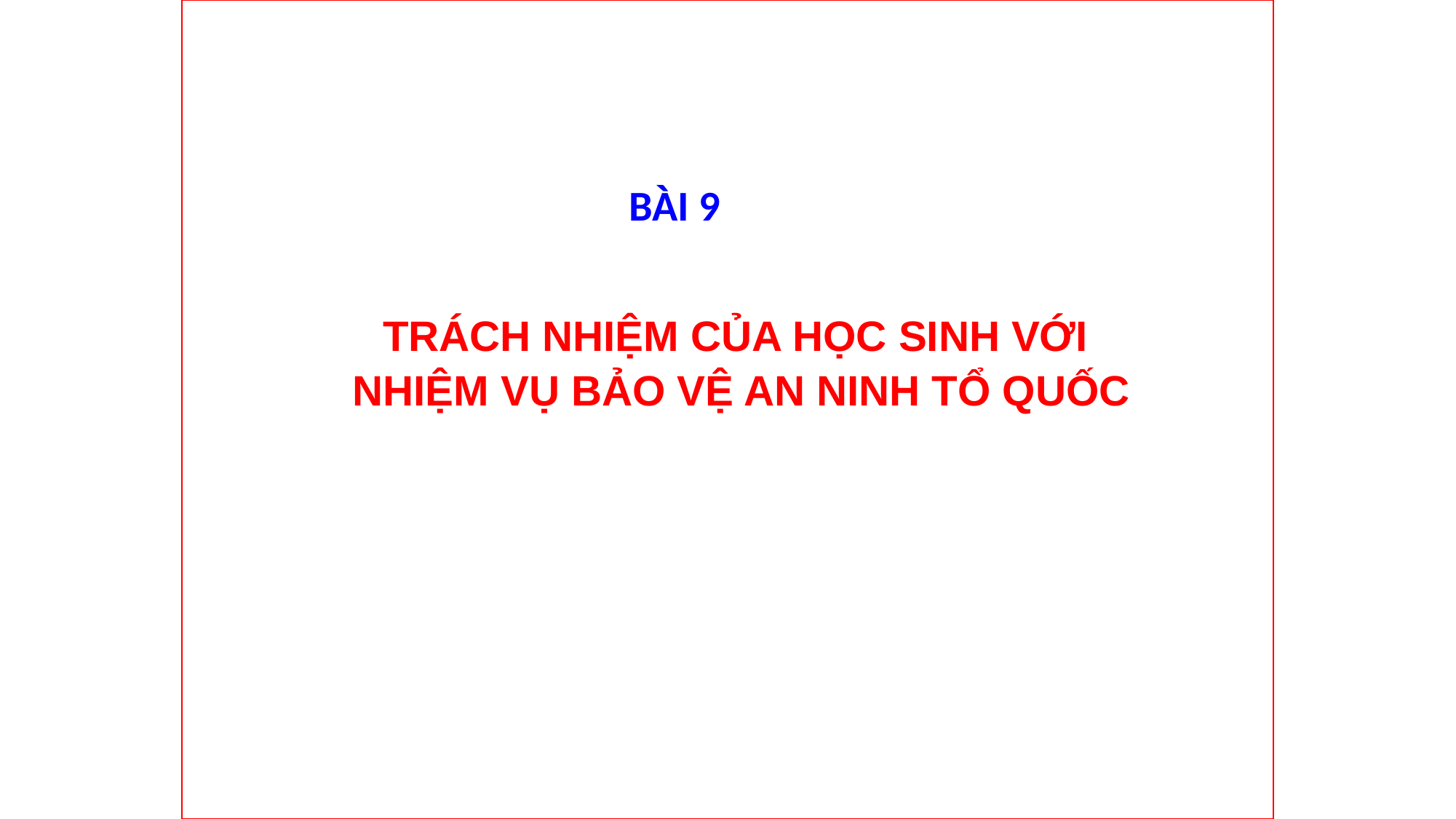

BÀI 9
TRÁCH NHIỆM CỦA HỌC SINH VỚI
NHIỆM VỤ BẢO VỆ AN NINH TỔ QUỐC